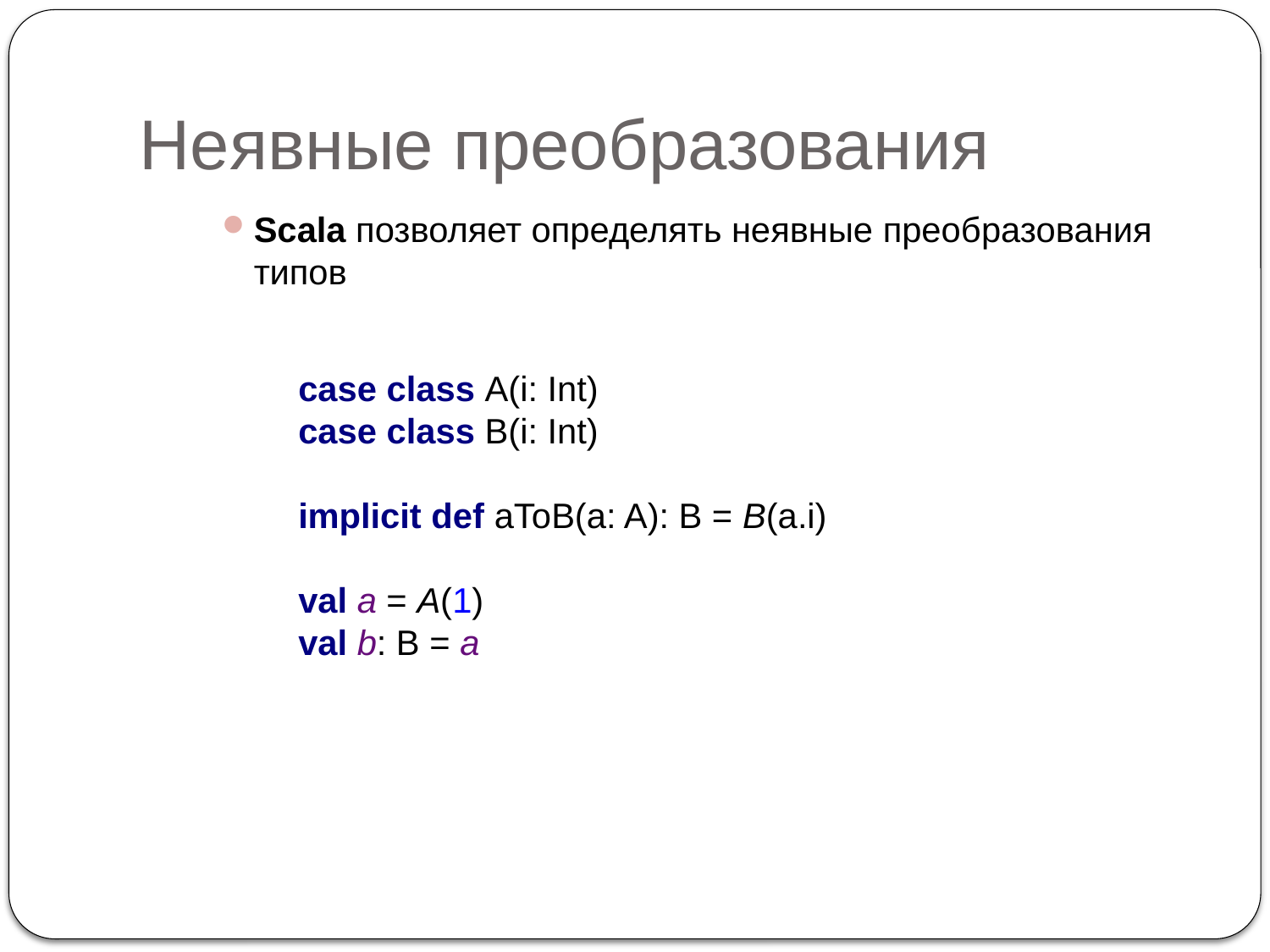

# Неявные преобразования
Scala позволяет определять неявные преобразования типов

case class A(i: Int)
case class B(i: Int)
implicit def aToB(a: A): B = B(a.i)
val a = A(1)
val b: B = a